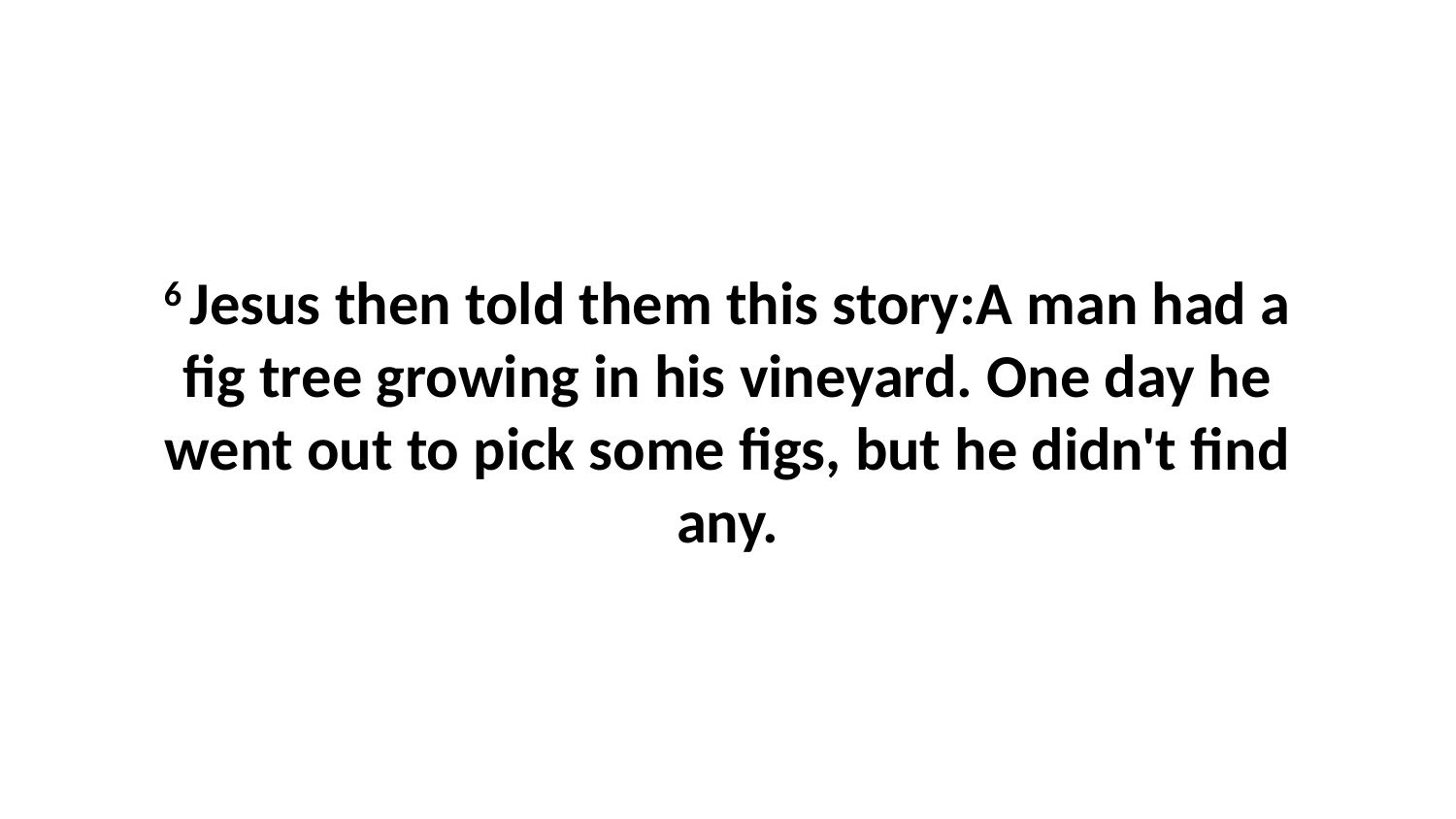

6 Jesus then told them this story:A man had a fig tree growing in his vineyard. One day he went out to pick some figs, but he didn't find any.